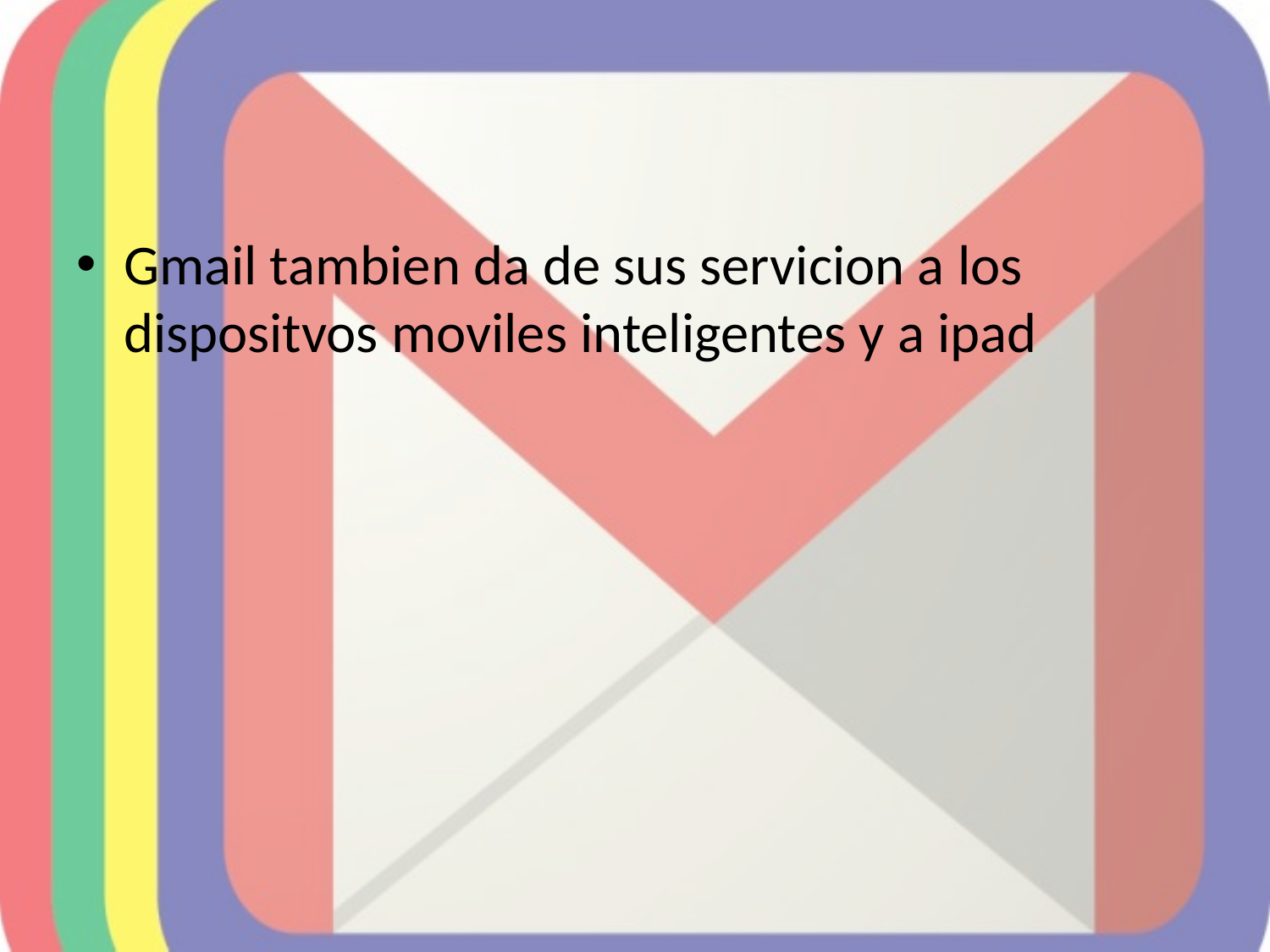

Gmail tambien da de sus servicion a los dispositvos moviles inteligentes y a ipad